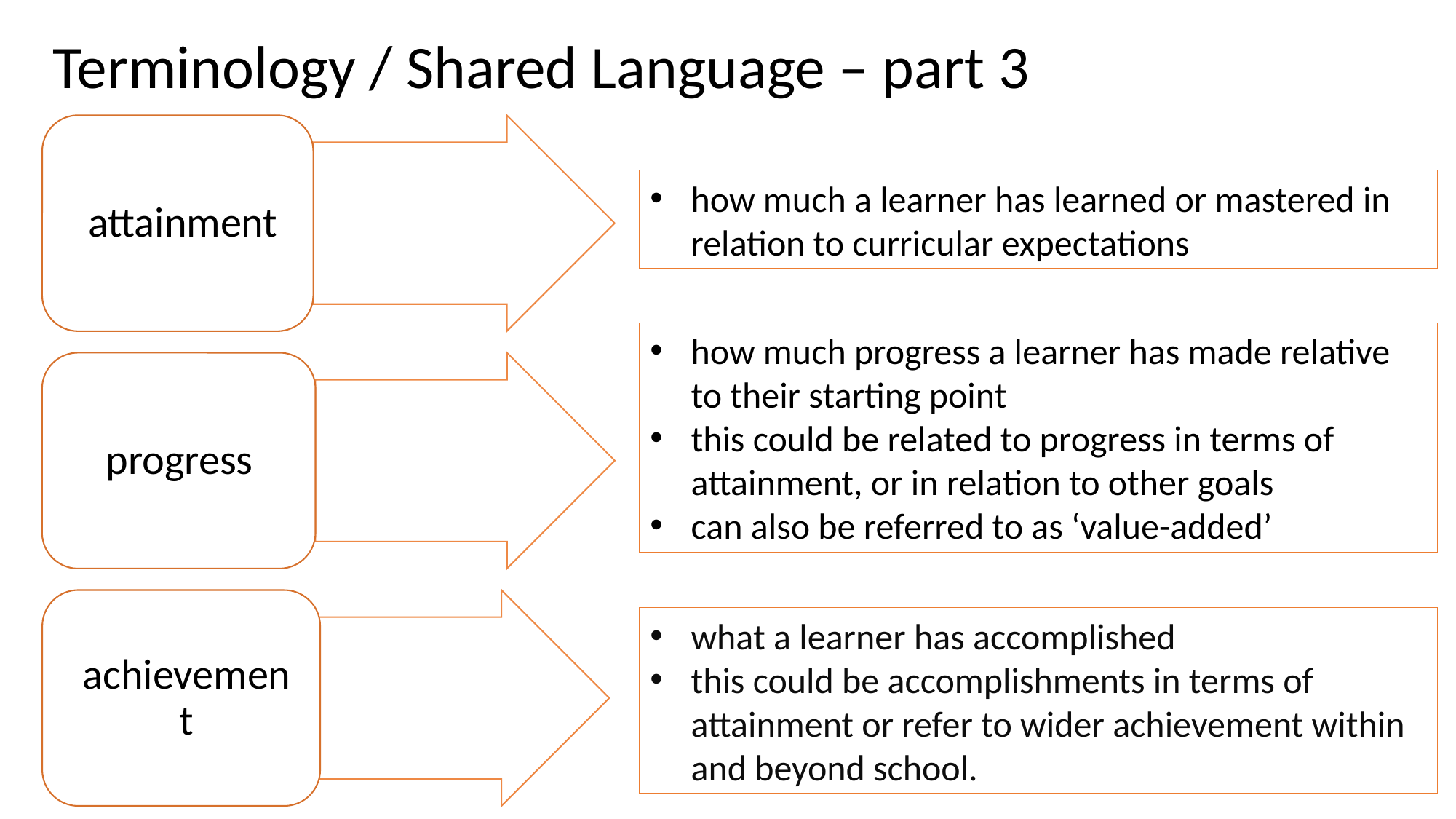

Terminology / Shared Language – part 3
attainment
progress
achievement
how much a learner has learned or mastered in relation to curricular expectations
how much progress a learner has made relative to their starting point
this could be related to progress in terms of attainment, or in relation to other goals
can also be referred to as ‘value-added’
what a learner has accomplished
this could be accomplishments in terms of attainment or refer to wider achievement within and beyond school.